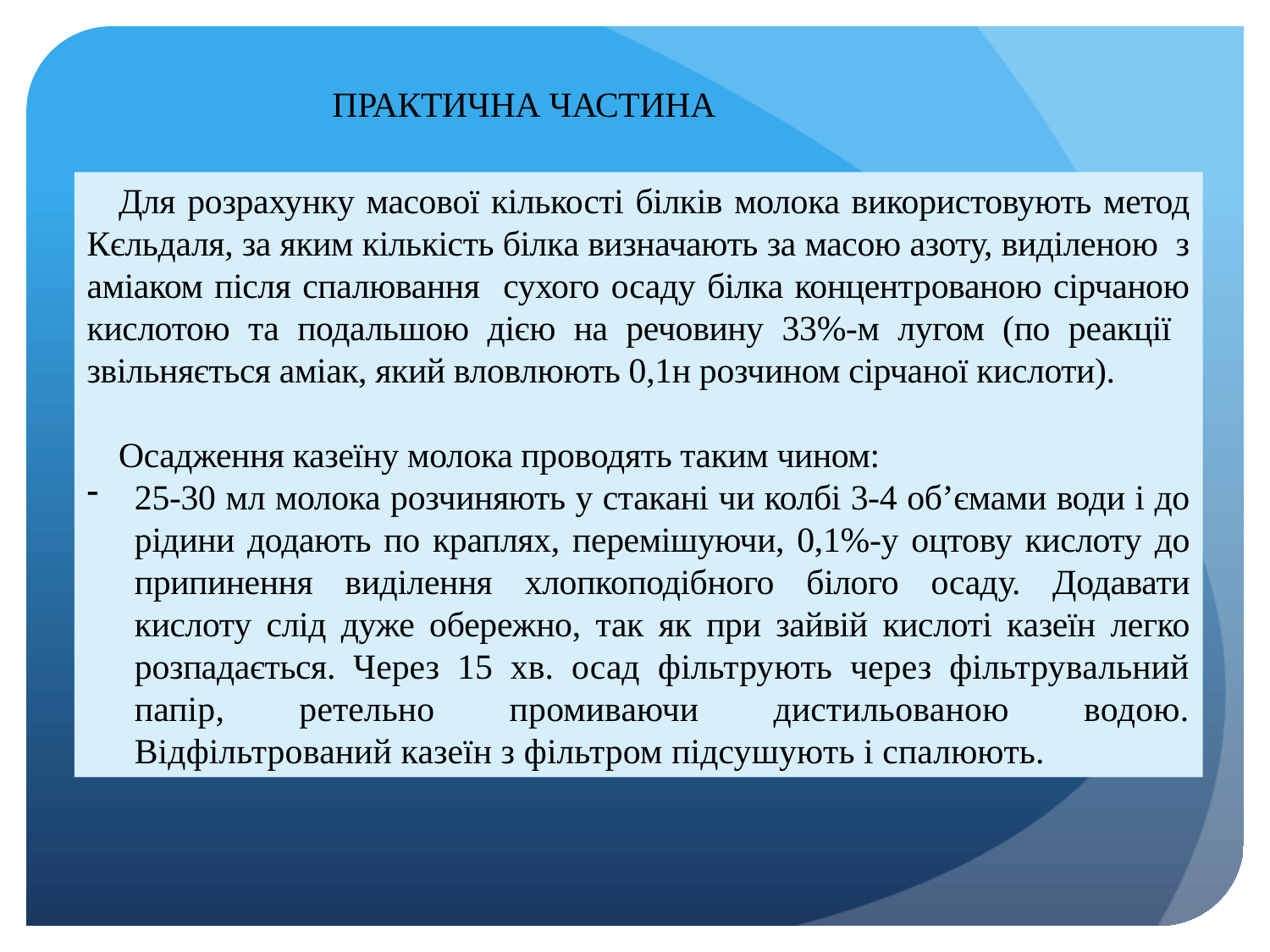

ПРАКТИЧНА ЧАСТИНА
Для розрахунку масової кількості білків молока використовують метод Кєльдаля, за яким кількість білка визначають за масою азоту, виділеною  з аміаком після спалювання  сухого осаду білка концентрованою сірчаною кислотою та подальшою дією на речовину 33%-м лугом (по реакції  звільняється аміак, який вловлюють 0,1н розчином сірчаної кислоти).

Осадження казеїну молока проводять таким чином:
25-30 мл молока розчиняють у стакані чи колбі 3-4 об’ємами води і до рідини додають по краплях, перемішуючи, 0,1%-у оцтову кислоту до припинення виділення хлопкоподібного білого осаду. Додавати кислоту слід дуже обережно, так як при зайвій кислоті казеїн легко розпадається. Через 15 хв. осад фільтрують через фільтрувальний папір, ретельно промиваючи дистильованою водою. Відфільтрований казеїн з фільтром підсушують і спалюють.